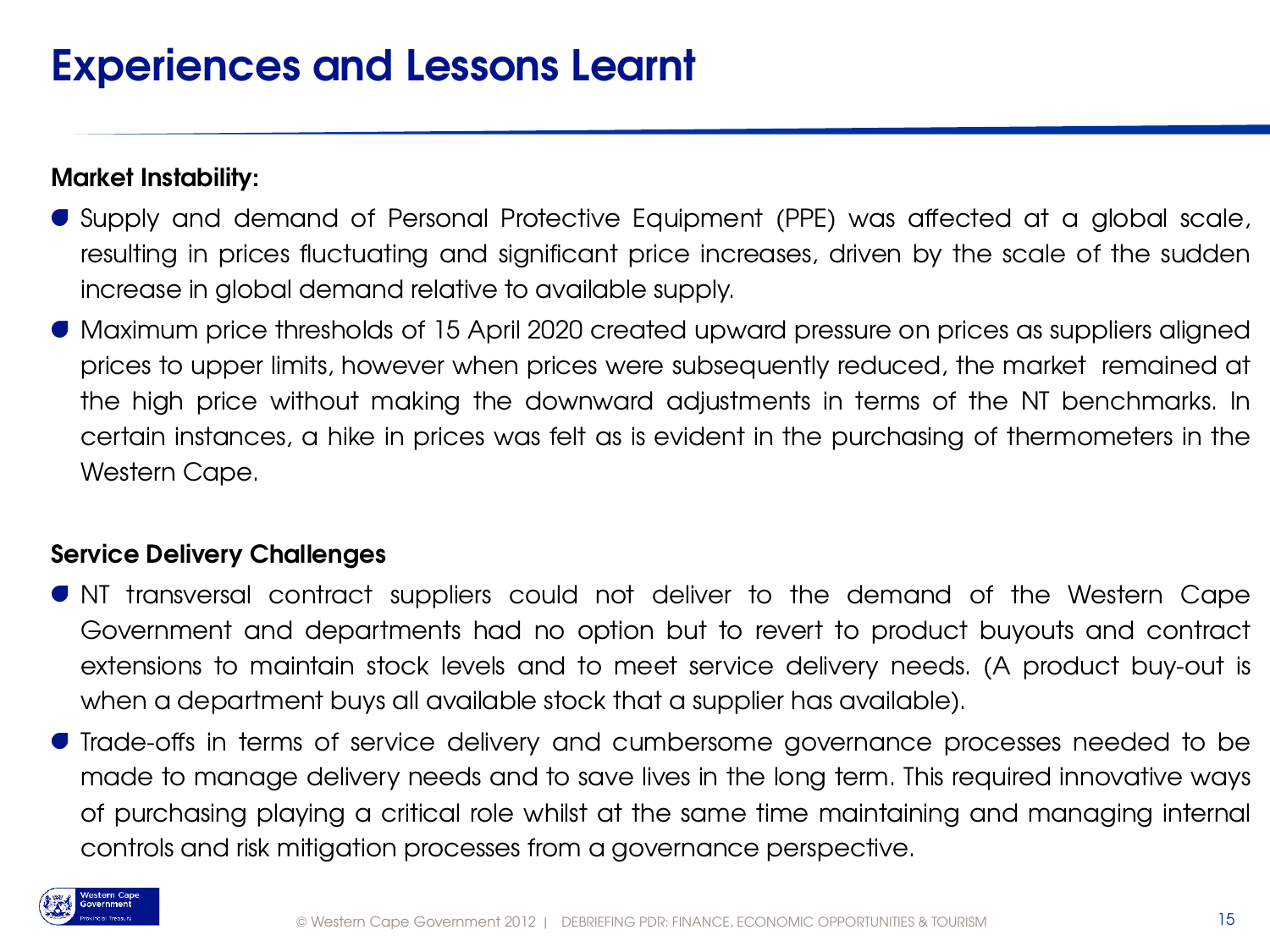

# Experiences and Lessons Learnt
Market Instability:
Supply and demand of Personal Protective Equipment (PPE) was affected at a global scale, resulting in prices fluctuating and significant price increases, driven by the scale of the sudden increase in global demand relative to available supply.
Maximum price thresholds of 15 April 2020 created upward pressure on prices as suppliers aligned prices to upper limits, however when prices were subsequently reduced, the market  remained at the high price without making the downward adjustments in terms of the NT benchmarks. In certain instances, a hike in prices was felt as is evident in the purchasing of thermometers in the Western Cape.

Service Delivery Challenges
NT transversal contract suppliers could not deliver to the demand of the Western Cape Government and departments had no option but to revert to product buyouts and contract extensions to maintain stock levels and to meet service delivery needs. (A product buy-out is when a department buys all available stock that a supplier has available).
Trade-offs in terms of service delivery and cumbersome governance processes needed to be made to manage delivery needs and to save lives in the long term. This required innovative ways of purchasing playing a critical role whilst at the same time maintaining and managing internal controls and risk mitigation processes from a governance perspective.

DEBRIEFING PDR: FINANCE, ECONOMIC OPPORTUNITIES & TOURISM
15